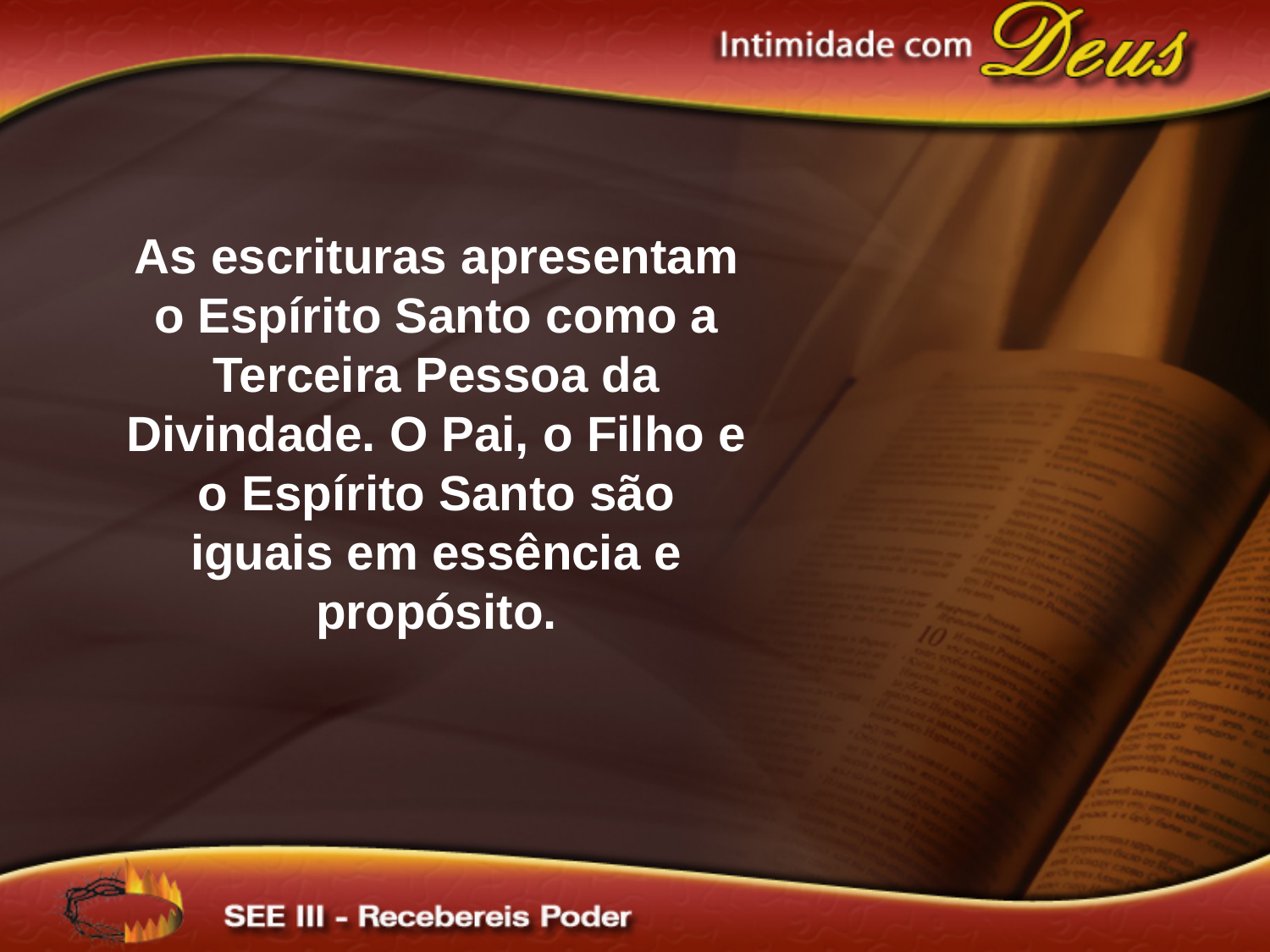

As escrituras apresentam o Espírito Santo como a Terceira Pessoa da Divindade. O Pai, o Filho e o Espírito Santo são iguais em essência e propósito.